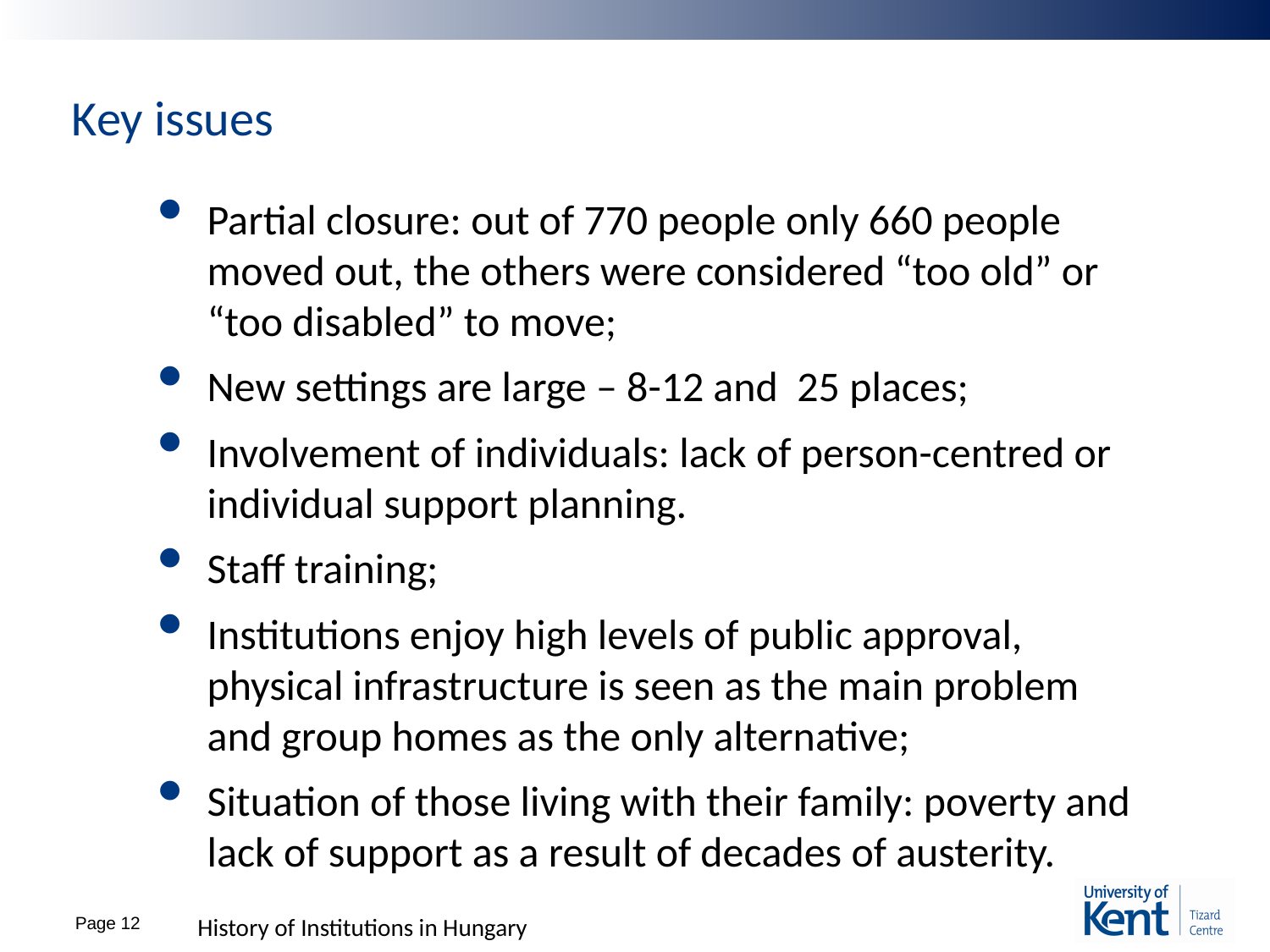

# Key issues
Partial closure: out of 770 people only 660 people moved out, the others were considered “too old” or “too disabled” to move;
New settings are large – 8-12 and  25 places;
Involvement of individuals: lack of person-centred or individual support planning.
Staff training;
Institutions enjoy high levels of public approval, physical infrastructure is seen as the main problem and group homes as the only alternative;
Situation of those living with their family: poverty and lack of support as a result of decades of austerity.

Page 12
History of Institutions in Hungary